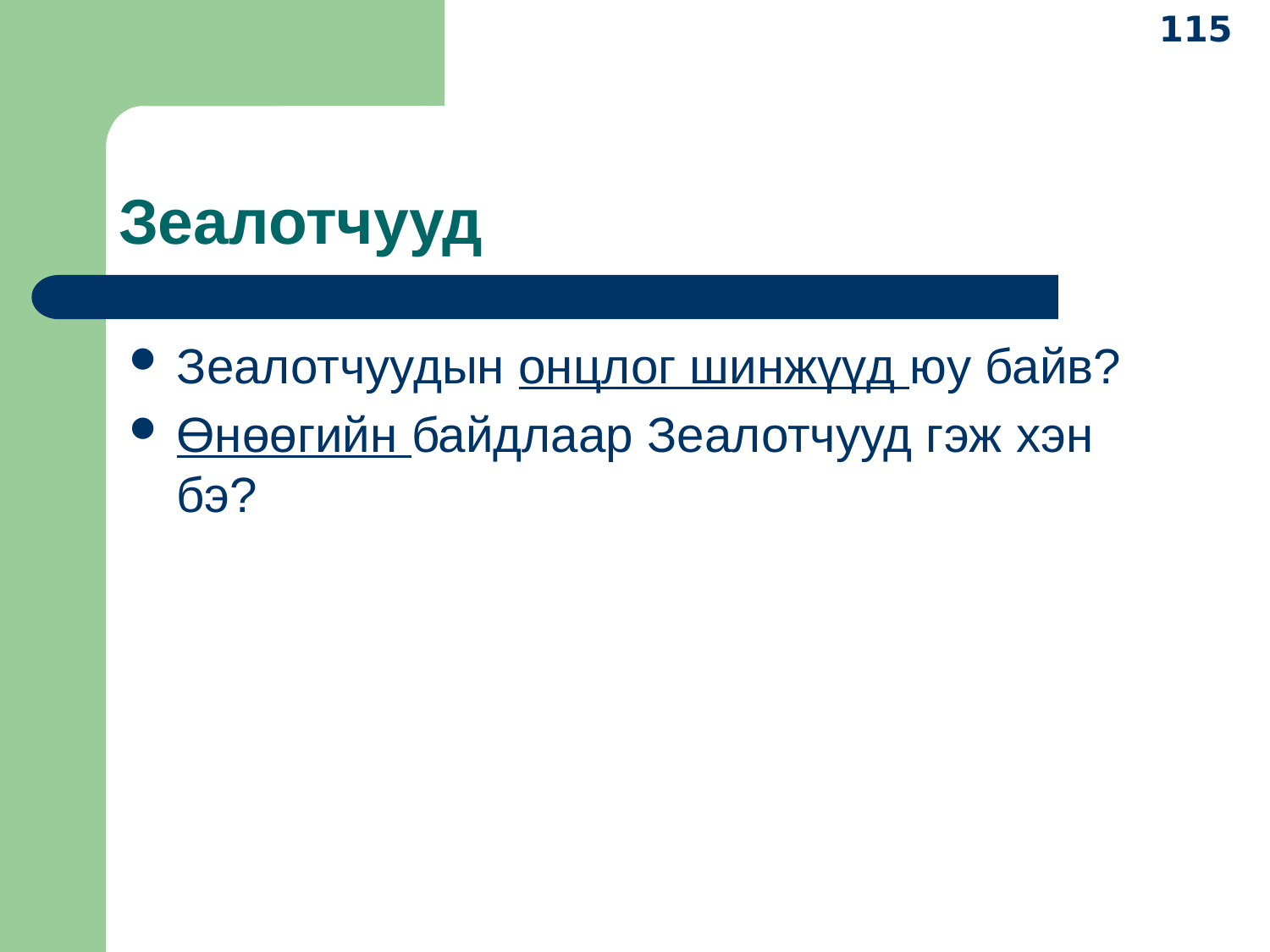

115
# Зеалотчууд
Зеалотчуудын онцлог шинжүүд юу байв?
Өнөөгийн байдлаар Зеалотчууд гэж хэн бэ?